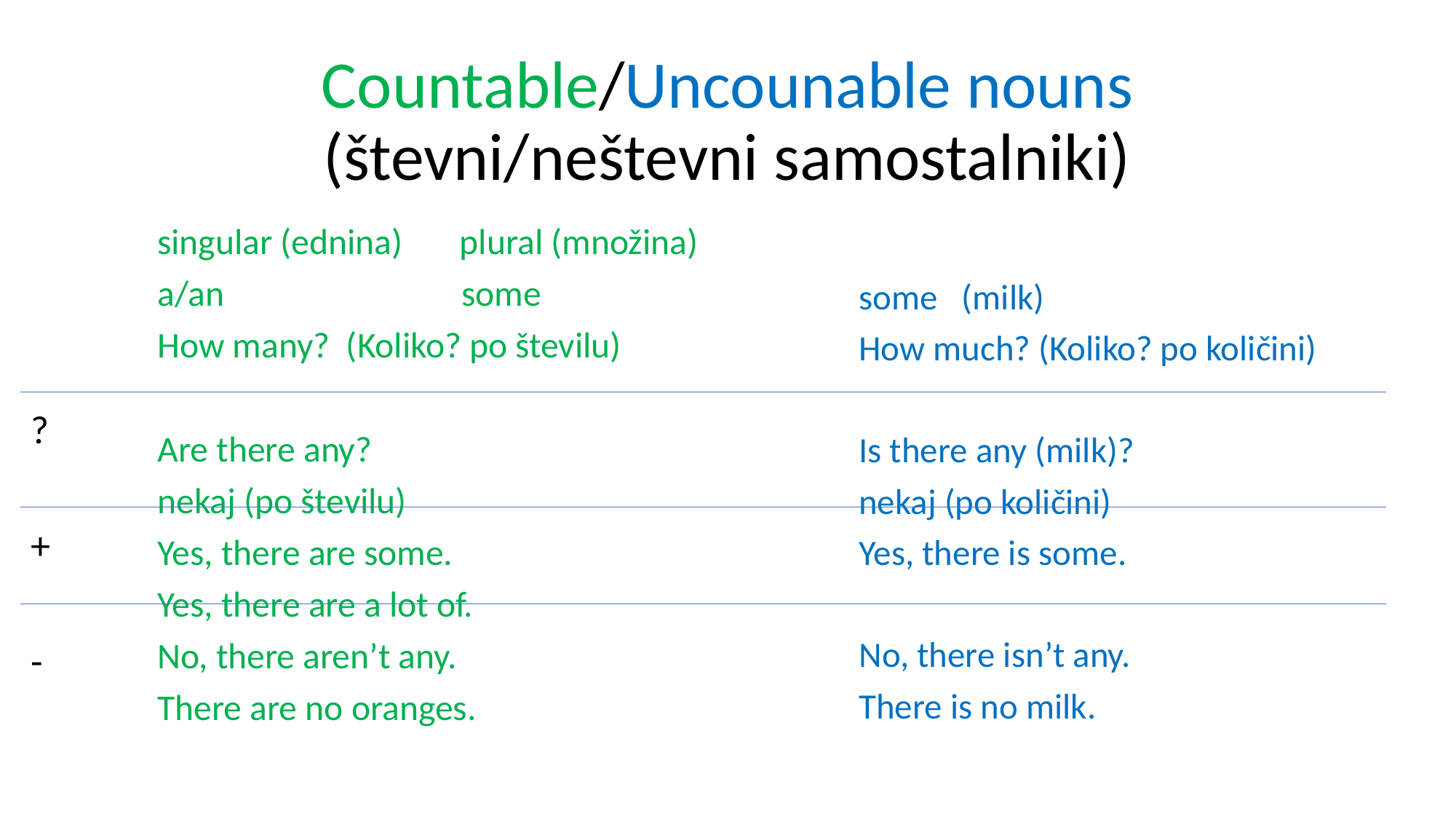

# Countable/Uncounable nouns (števni/neštevni samostalniki)

?

+

-
singular (ednina)       plural (množina)
a/an                             some
How many?  (Koliko? po številu)

Are there any?
nekaj (po številu)
Yes, there are some.
Yes, there are a lot of.
No, there aren’t any.
There are no oranges.

some   (milk)
How much? (Koliko? po količini)

Is there any (milk)?
nekaj (po količini)
Yes, there is some.

No, there isn’t any.
There is no milk.